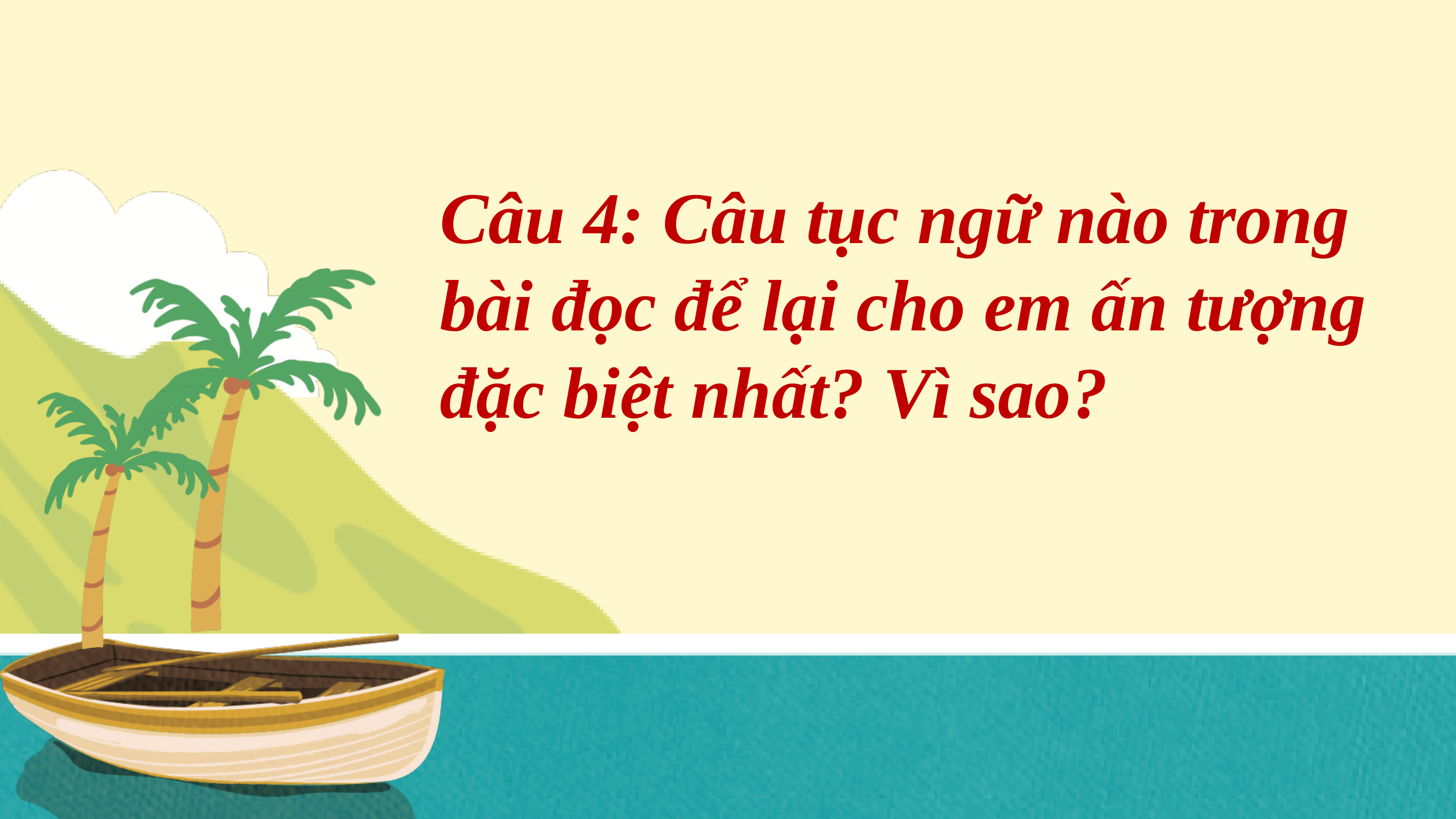

Câu 4: Câu tục ngữ nào trong bài đọc để lại cho em ấn tượng đặc biệt nhất? Vì sao?